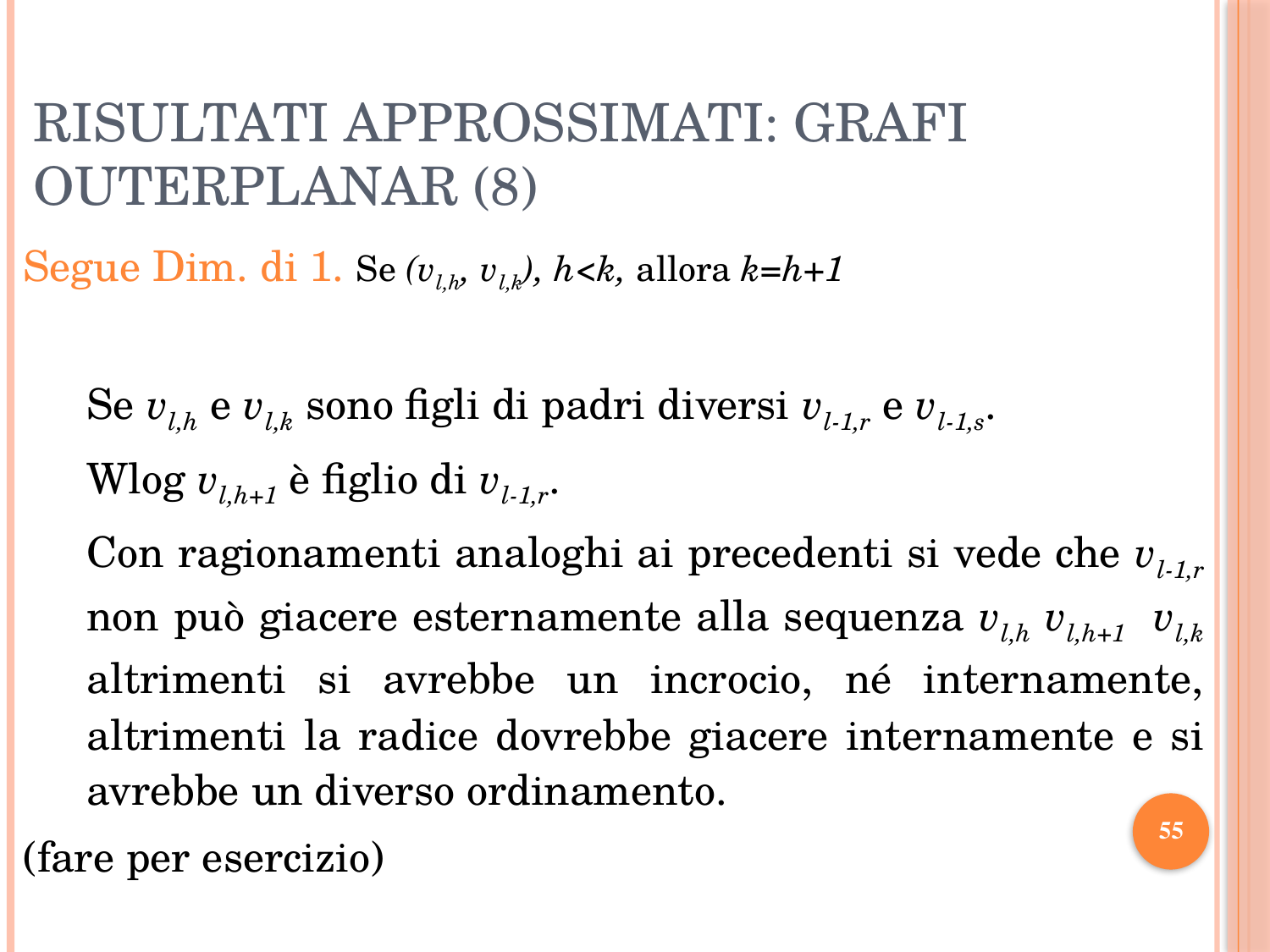

# Risultati approssimati: Grafi outerplanar (8)
Segue Dim. di 1. Se (vl,h, vl,k), h<k, allora k=h+1

	Se vl,h e vl,k sono figli di padri diversi vl-1,r e vl-1,s.
	Wlog vl,h+1 è figlio di vl-1,r.
	Con ragionamenti analoghi ai precedenti si vede che vl-1,r non può giacere esternamente alla sequenza vl,h vl,h+1  vl,k altrimenti si avrebbe un incrocio, né internamente, altrimenti la radice dovrebbe giacere internamente e si avrebbe un diverso ordinamento.
(fare per esercizio)
55